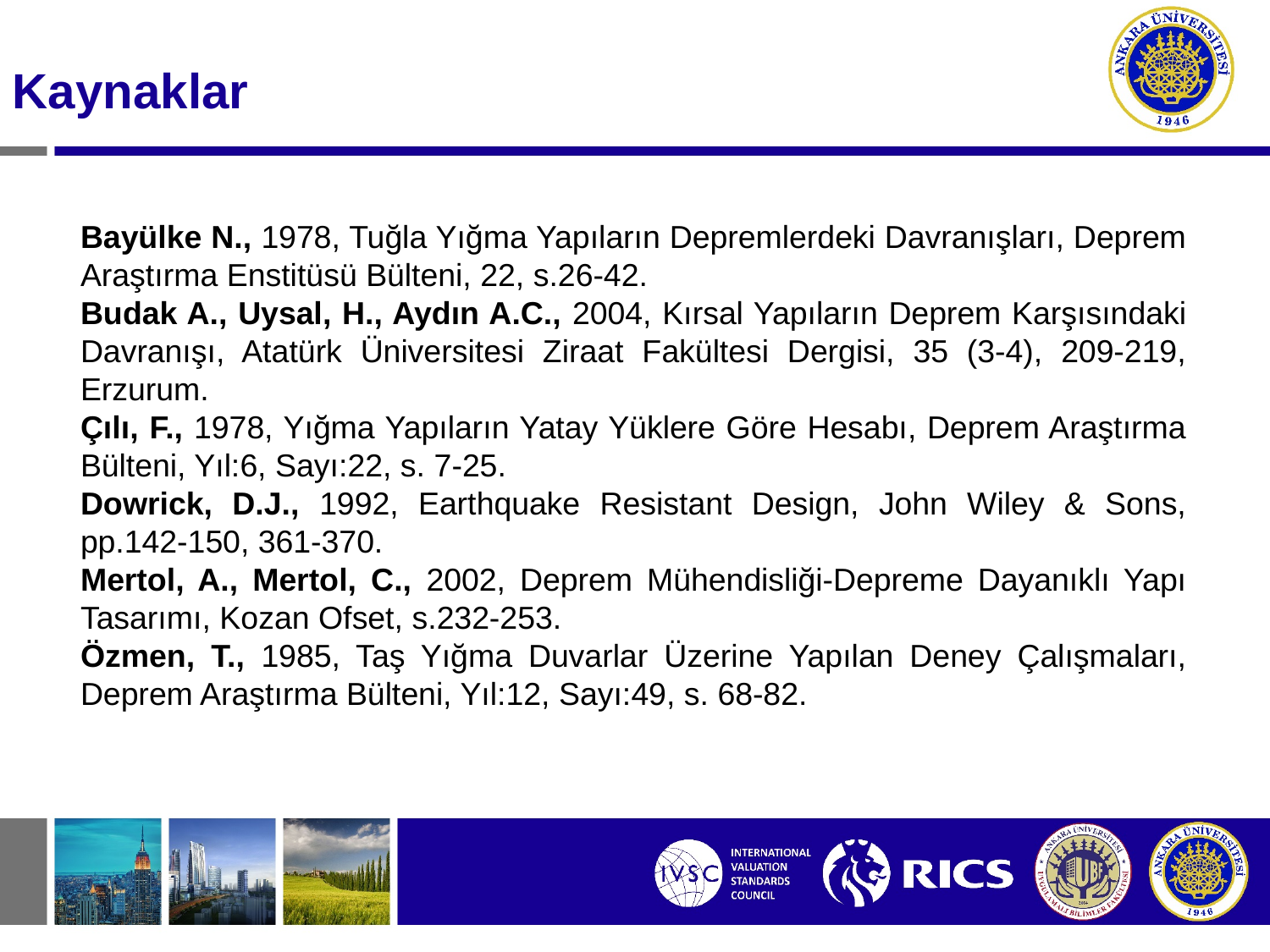

Kaynaklar
Bayülke N., 1978, Tuğla Yığma Yapıların Depremlerdeki Davranışları, Deprem Araştırma Enstitüsü Bülteni, 22, s.26-42.
Budak A., Uysal, H., Aydın A.C., 2004, Kırsal Yapıların Deprem Karşısındaki Davranışı, Atatürk Üniversitesi Ziraat Fakültesi Dergisi, 35 (3-4), 209-219, Erzurum.
Çılı, F., 1978, Yığma Yapıların Yatay Yüklere Göre Hesabı, Deprem Araştırma Bülteni, Yıl:6, Sayı:22, s. 7-25.
Dowrick, D.J., 1992, Earthquake Resistant Design, John Wiley & Sons, pp.142-150, 361-370.
Mertol, A., Mertol, C., 2002, Deprem Mühendisliği-Depreme Dayanıklı Yapı Tasarımı, Kozan Ofset, s.232-253.
Özmen, T., 1985, Taş Yığma Duvarlar Üzerine Yapılan Deney Çalışmaları, Deprem Araştırma Bülteni, Yıl:12, Sayı:49, s. 68-82.